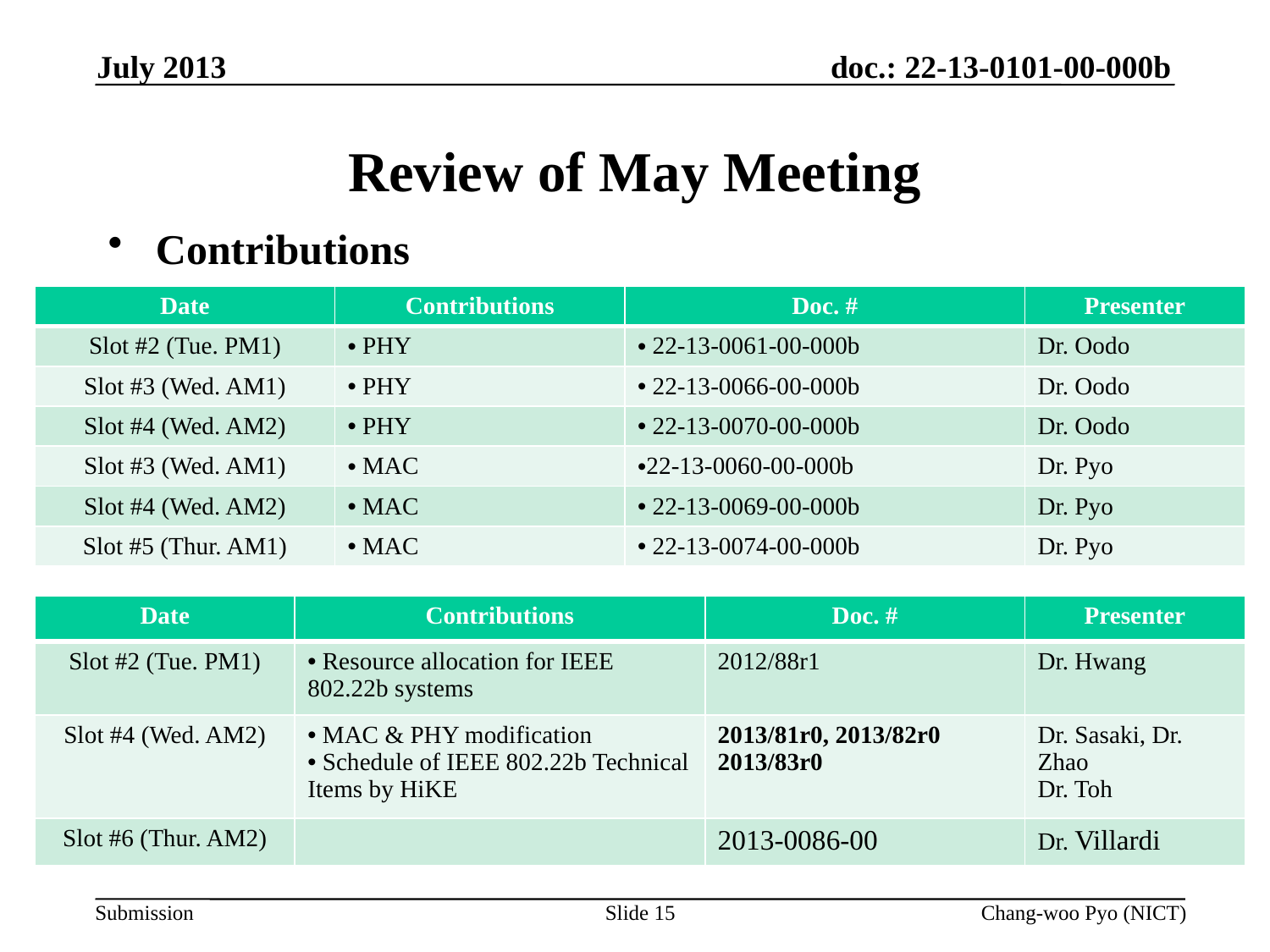

July 2013
# Review of May Meeting
Contributions

| Date | Contributions | Doc. # | Presenter |
| --- | --- | --- | --- |
| Slot #2 (Tue. PM1) | PHY | 22-13-0061-00-000b | Dr. Oodo |
| Slot #3 (Wed. AM1) | PHY | 22-13-0066-00-000b | Dr. Oodo |
| Slot #4 (Wed. AM2) | PHY | 22-13-0070-00-000b | Dr. Oodo |
| Slot #3 (Wed. AM1) | MAC | 22-13-0060-00-000b | Dr. Pyo |
| Slot #4 (Wed. AM2) | MAC | 22-13-0069-00-000b | Dr. Pyo |
| Slot #5 (Thur. AM1) | MAC | 22-13-0074-00-000b | Dr. Pyo |
| Date | Contributions | Doc. # | Presenter |
| --- | --- | --- | --- |
| Slot #2 (Tue. PM1) | Resource allocation for IEEE 802.22b systems | 2012/88r1 | Dr. Hwang |
| Slot #4 (Wed. AM2) | MAC & PHY modification Schedule of IEEE 802.22b Technical Items by HiKE | 2013/81r0, 2013/82r0 2013/83r0 | Dr. Sasaki, Dr. Zhao Dr. Toh |
| Slot #6 (Thur. AM2) |  | 2013-0086-00 | Dr. Villardi |
Slide 15
Chang-woo Pyo (NICT)